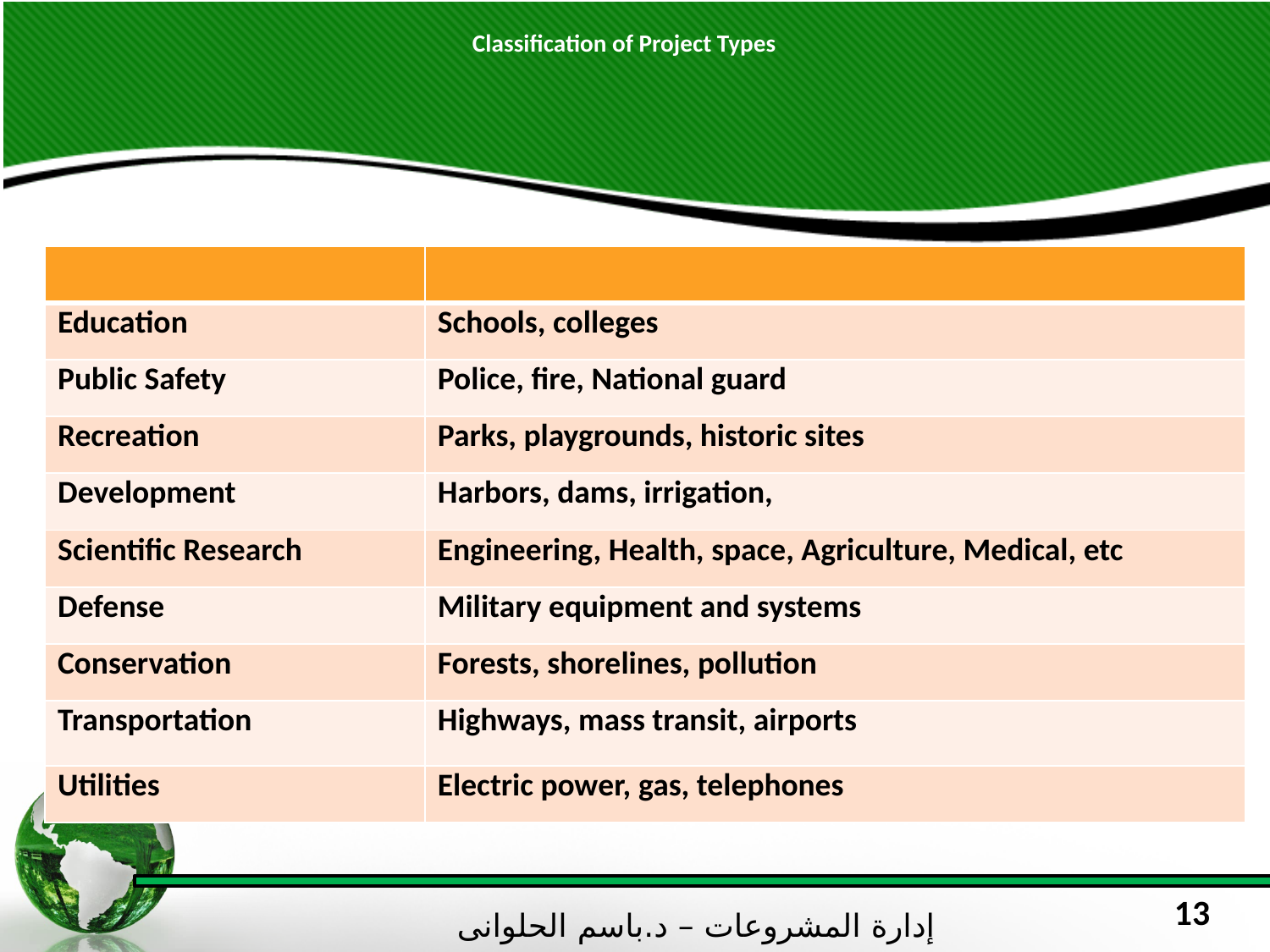

# Classification of Project Types
|  |  |
| --- | --- |
| Education | Schools, colleges |
| Public Safety | Police, fire, National guard |
| Recreation | Parks, playgrounds, historic sites |
| Development | Harbors, dams, irrigation, |
| Scientific Research | Engineering, Health, space, Agriculture, Medical, etc |
| Defense | Military equipment and systems |
| Conservation | Forests, shorelines, pollution |
| Transportation | Highways, mass transit, airports |
| Utilities | Electric power, gas, telephones |